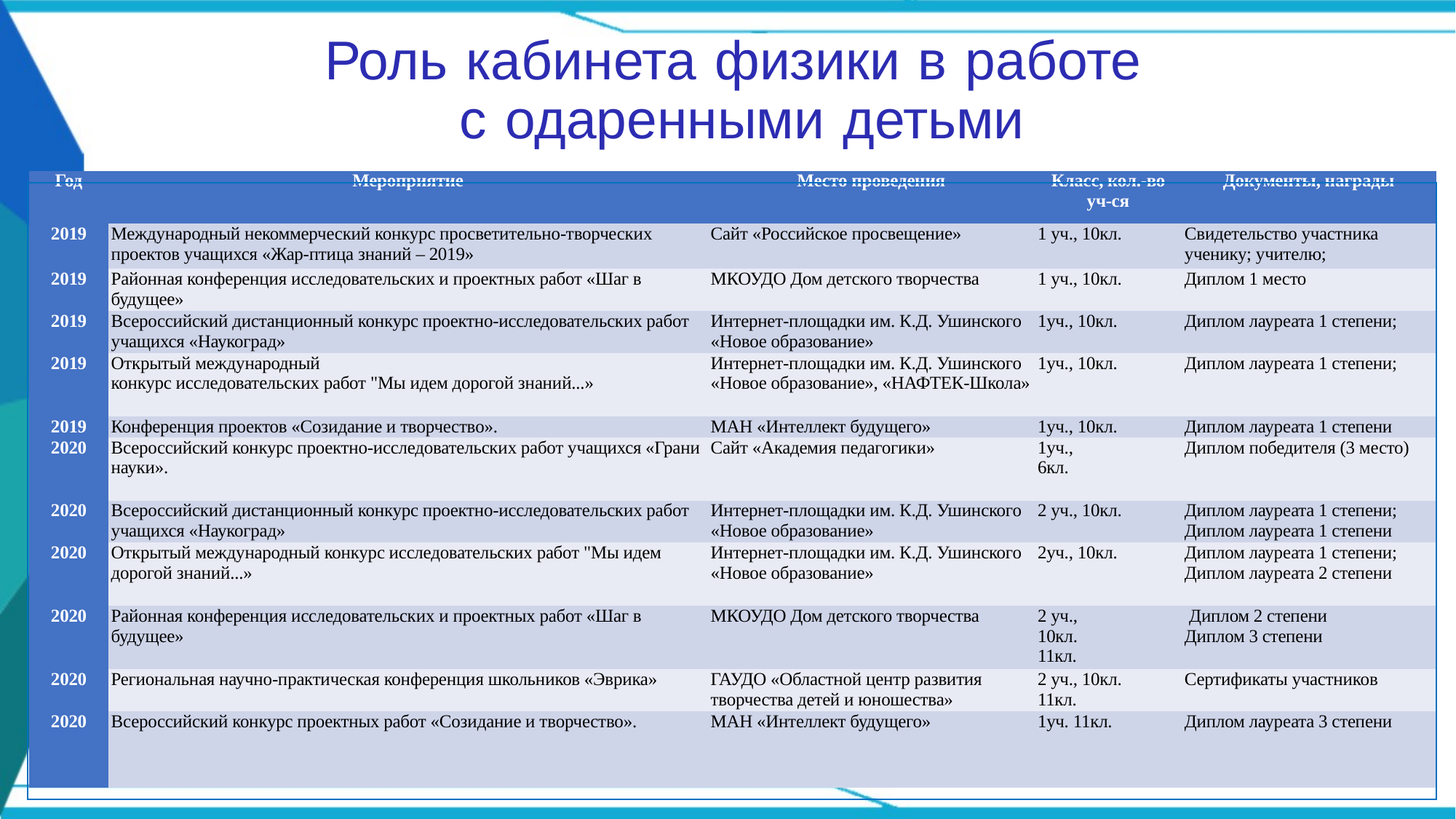

# Роль кабинета физики в работе с одаренными детьми
| Год | Мероприятие | Место проведения | Класс, кол.-во уч-ся | Документы, награды |
| --- | --- | --- | --- | --- |
| 2019 | Международный некоммерческий конкурс просветительно-творческих проектов учащихся «Жар-птица знаний – 2019» | Сайт «Российское просвещение» | 1 уч., 10кл. | Свидетельство участника ученику; учителю; |
| 2019 | Районная конференция исследовательских и проектных работ «Шаг в будущее» | МКОУДО Дом детского творчества | 1 уч., 10кл. | Диплом 1 место |
| 2019 | Всероссийский дистанционный конкурс проектно-исследовательских работ учащихся «Наукоград» | Интернет-площадки им. К.Д. Ушинского «Новое образование» | 1уч., 10кл. | Диплом лауреата 1 степени; |
| 2019 | Открытый международный  конкурс исследовательских работ "Мы идем дорогой знаний...» | Интернет-площадки им. К.Д. Ушинского «Новое образование», «НАФТЕК-Школа» | 1уч., 10кл. | Диплом лауреата 1 степени; |
| 2019 | Конференция проектов «Созидание и творчество». | МАН «Интеллект будущего» | 1уч., 10кл. | Диплом лауреата 1 степени |
| 2020 | Всероссийский конкурс проектно-исследовательских работ учащихся «Грани науки». | Сайт «Академия педагогики» | 1уч., 6кл. | Диплом победителя (3 место) |
| 2020 | Всероссийский дистанционный конкурс проектно-исследовательских работ учащихся «Наукоград» | Интернет-площадки им. К.Д. Ушинского «Новое образование» | 2 уч., 10кл. | Диплом лауреата 1 степени; Диплом лауреата 1 степени |
| 2020 | Открытый международный конкурс исследовательских работ "Мы идем дорогой знаний...» | Интернет-площадки им. К.Д. Ушинского «Новое образование» | 2уч., 10кл. | Диплом лауреата 1 степени; Диплом лауреата 2 степени |
| 2020 | Районная конференция исследовательских и проектных работ «Шаг в будущее» | МКОУДО Дом детского творчества | 2 уч., 10кл. 11кл. | Диплом 2 степени Диплом 3 степени |
| 2020 | Региональная научно-практическая конференция школьников «Эврика» | ГАУДО «Областной центр развития творчества детей и юношества» | 2 уч., 10кл. 11кл. | Сертификаты участников |
| 2020 | Всероссийский конкурс проектных работ «Созидание и творчество». | МАН «Интеллект будущего» | 1уч. 11кл. | Диплом лауреата 3 степени |
|  |
| --- |